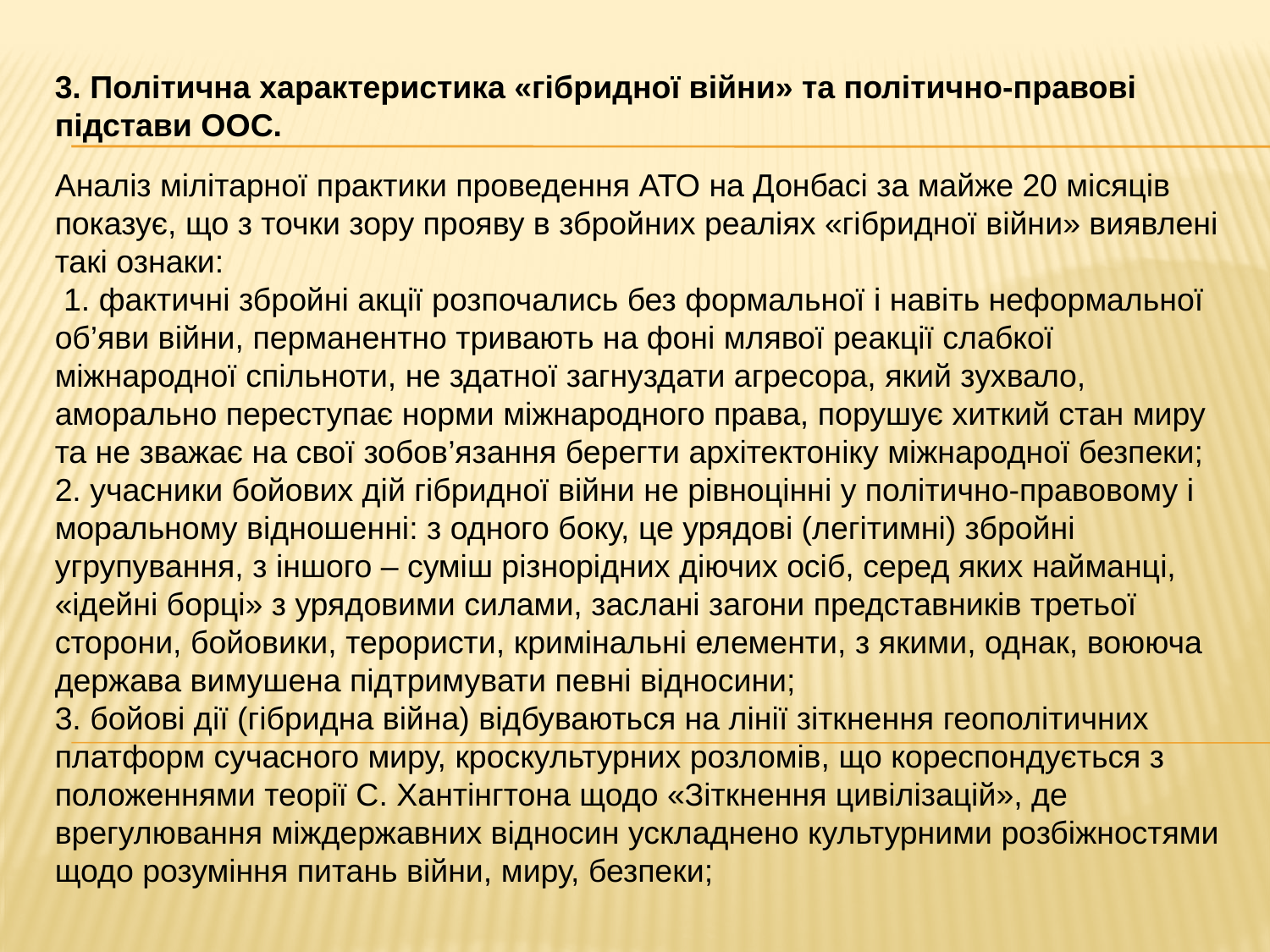

3. Політична характеристика «гібридної війни» та політично-правові підстави ООС.
Аналіз мілітарної практики проведення АТО на Донбасі за майже 20 місяців показує, що з точки зору прояву в збройних реаліях «гібридної війни» виявлені такі ознаки:
 1. фактичні збройні акції розпочались без формальної і навіть неформальної об’яви війни, перманентно тривають на фоні млявої реакції слабкої міжнародної спільноти, не здатної загнуздати агресора, який зухвало, аморально переступає норми міжнародного права, порушує хиткий стан миру та не зважає на свої зобов’язання берегти архітектоніку міжнародної безпеки;
2. учасники бойових дій гібридної війни не рівноцінні у політично-правовому і моральному відношенні: з одного боку, це урядові (легітимні) збройні угрупування, з іншого – суміш різнорідних діючих осіб, серед яких найманці, «ідейні борці» з урядовими силами, заслані загони представників третьої сторони, бойовики, терористи, кримінальні елементи, з якими, однак, воююча держава вимушена підтримувати певні відносини;
3. бойові дії (гібридна війна) відбуваються на лінії зіткнення геополітичних платформ сучасного миру, кроскультурних розломів, що кореспондується з положеннями теорії С. Хантінгтона щодо «Зіткнення цивілізацій», де врегулювання міждержавних відносин ускладнено культурними розбіжностями щодо розуміння питань війни, миру, безпеки;